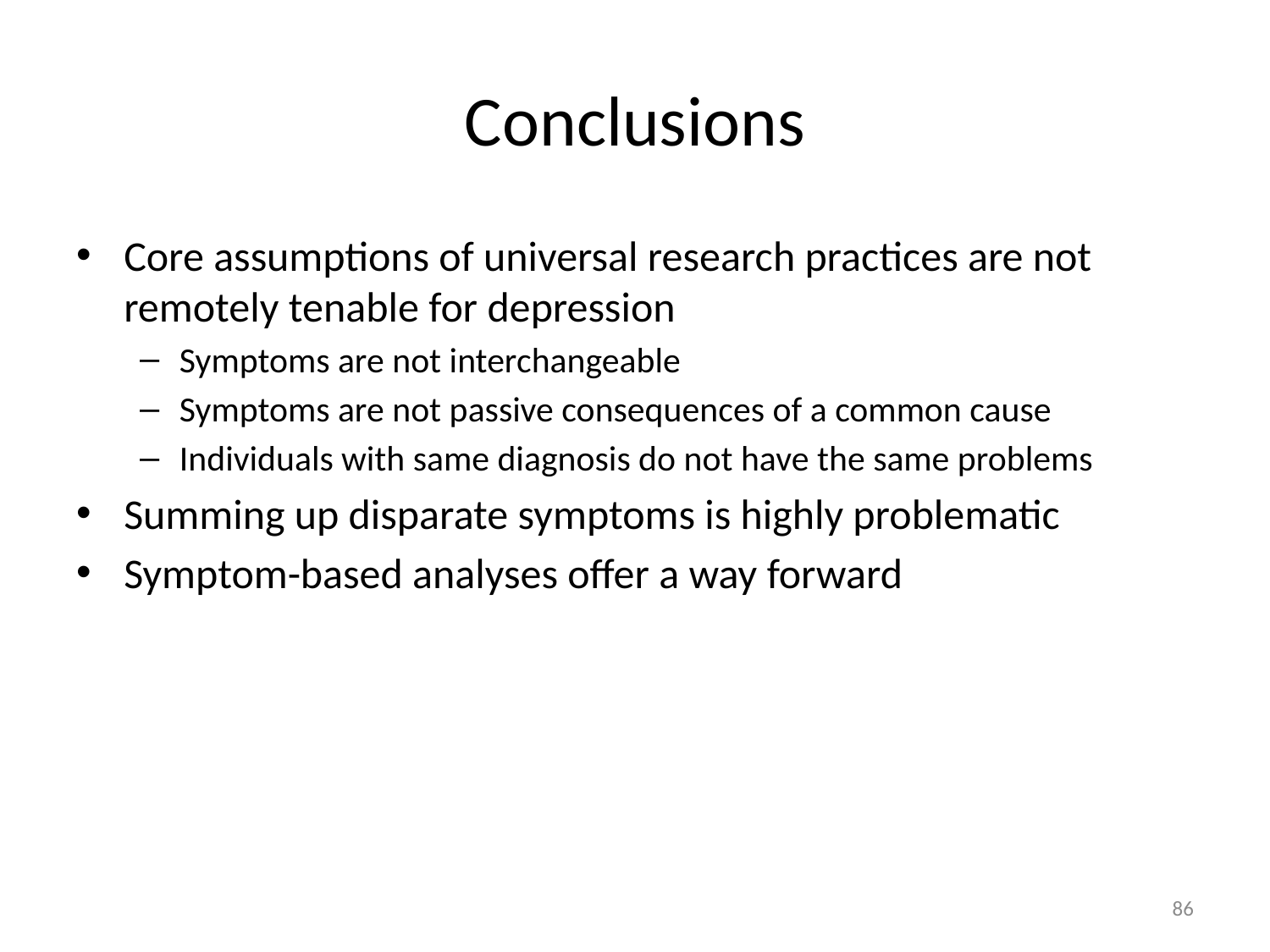

# Conclusions
Core assumptions of universal research practices are not remotely tenable for depression
Symptoms are not interchangeable
Symptoms are not passive consequences of a common cause
Individuals with same diagnosis do not have the same problems
Summing up disparate symptoms is highly problematic
Symptom-based analyses offer a way forward

86